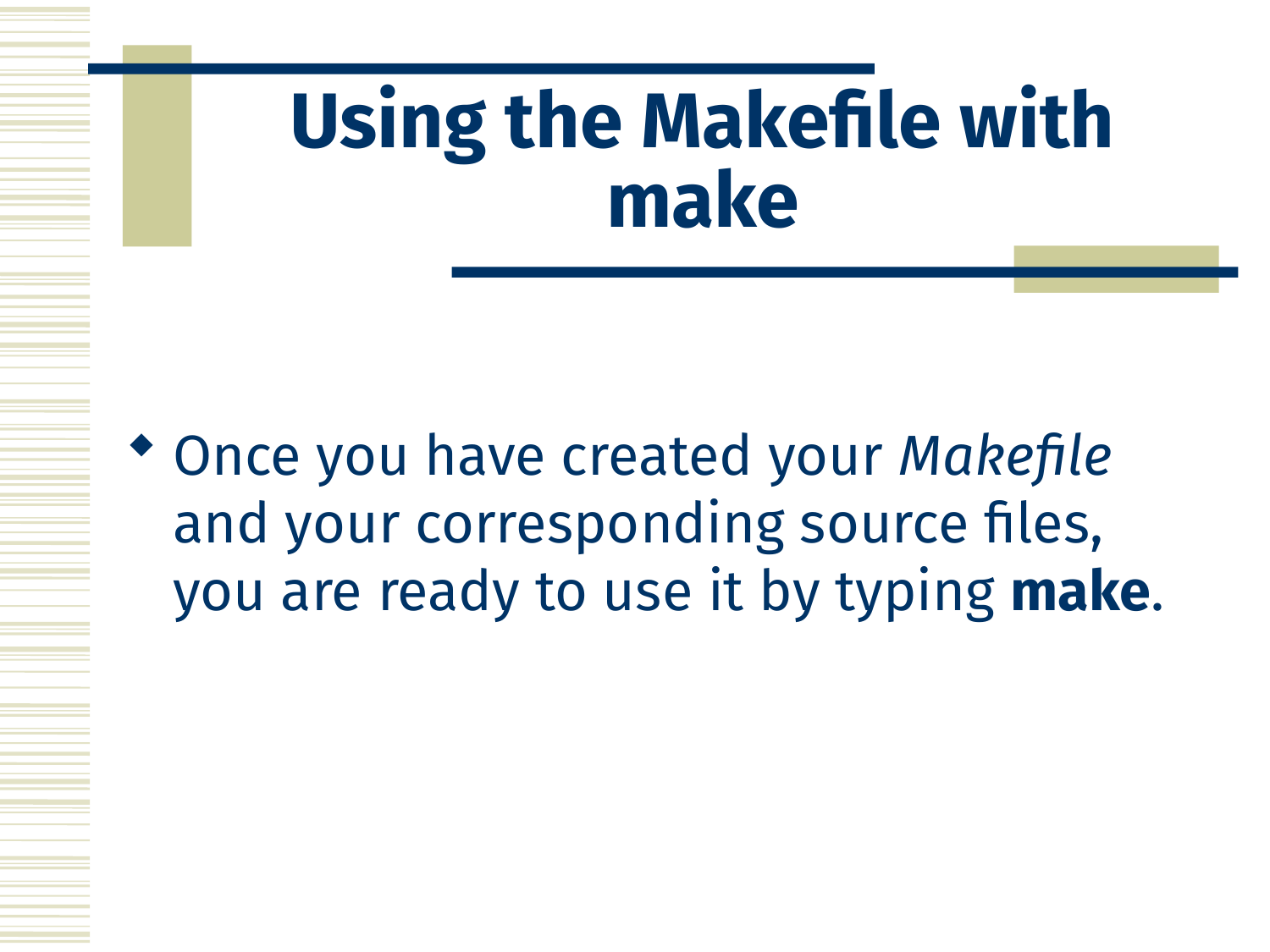

# Using the Makefile with make
Once you have created your Makefile and your corresponding source files, you are ready to use it by typing make.